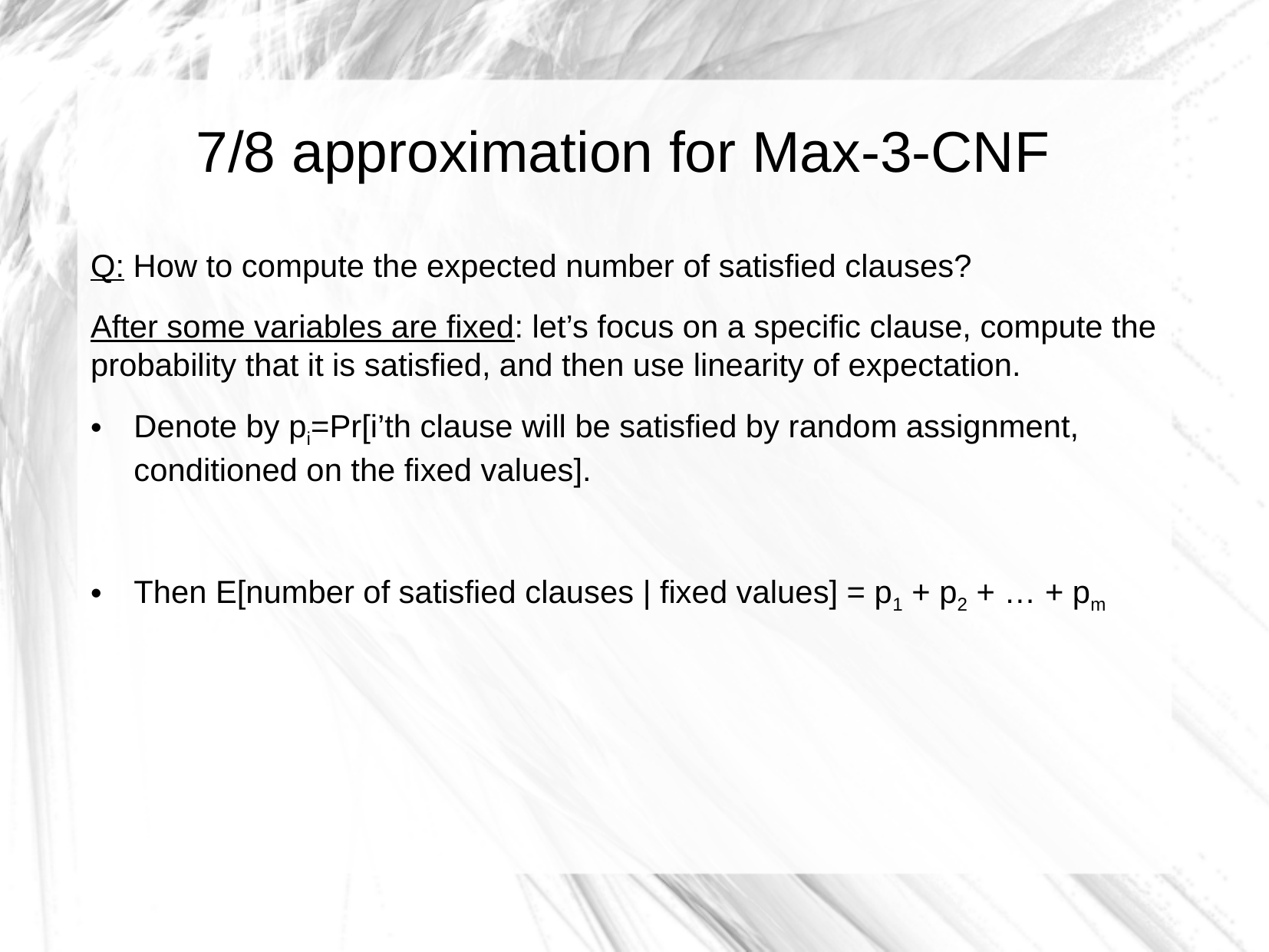

7/8 approximation for Max-3-CNF
Q: How to compute the expected number of satisfied clauses?
After some variables are fixed: let’s focus on a specific clause, compute the probability that it is satisfied, and then use linearity of expectation.
Denote by pi=Pr[i’th clause will be satisfied by random assignment, conditioned on the fixed values].

Then E[number of satisfied clauses | fixed values] = p1 + p2 + … + pm